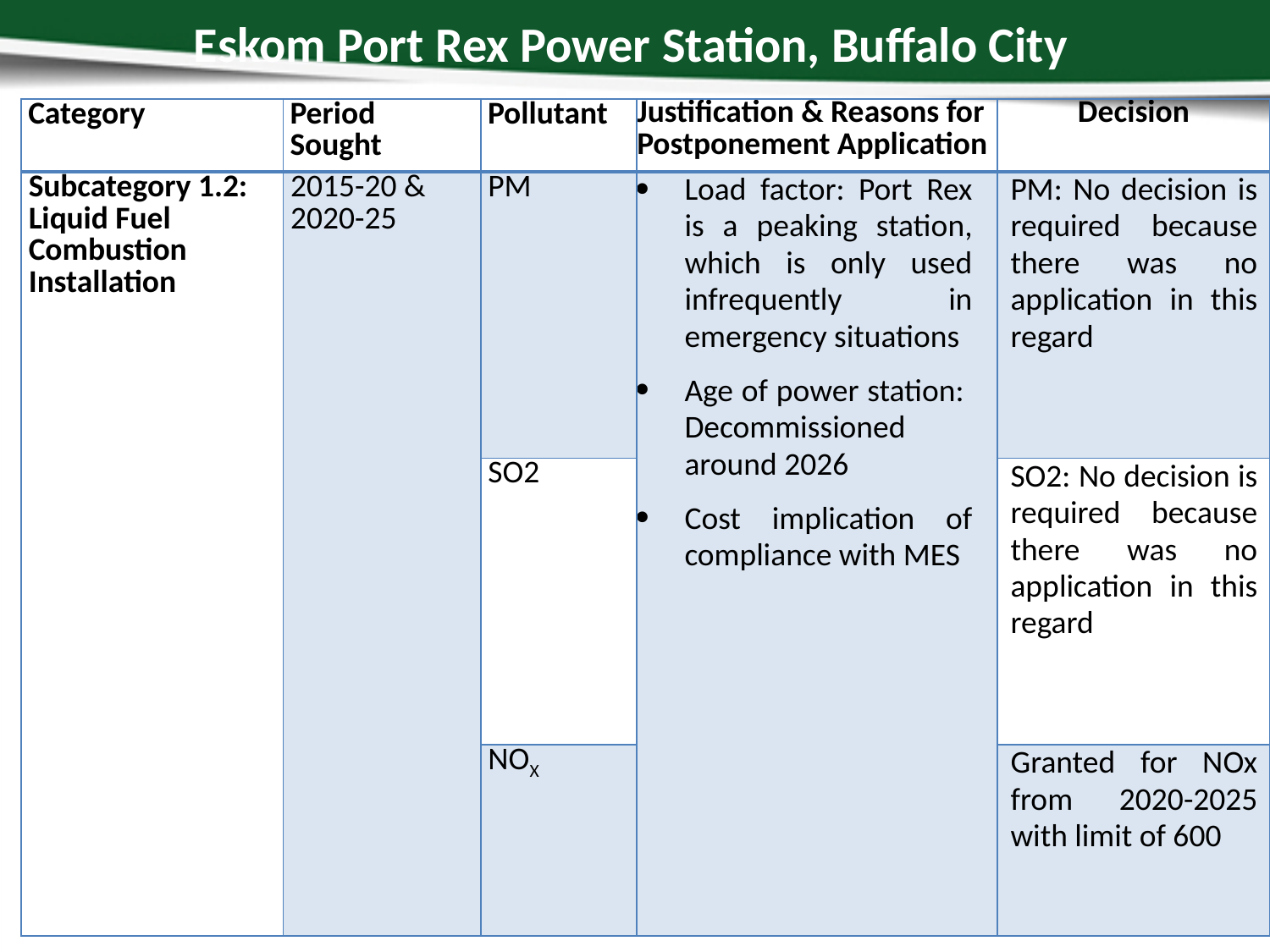

# Eskom Port Rex Power Station, Buffalo City
| Category | Period Sought | Pollutant | Justification & Reasons for Postponement Application | Decision |
| --- | --- | --- | --- | --- |
| Subcategory 1.2: Liquid Fuel Combustion Installation | 2015-20 & 2020-25 | PM | Load factor: Port Rex is a peaking station, which is only used infrequently in emergency situations Age of power station: Decommissioned around 2026 Cost implication of compliance with MES | PM: No decision is required because there was no application in this regard |
|  |  | SO2 |  | SO2: No decision is required because there was no application in this regard |
|  |  | NOX |  | Granted for NOx from 2020-2025 with limit of 600 |